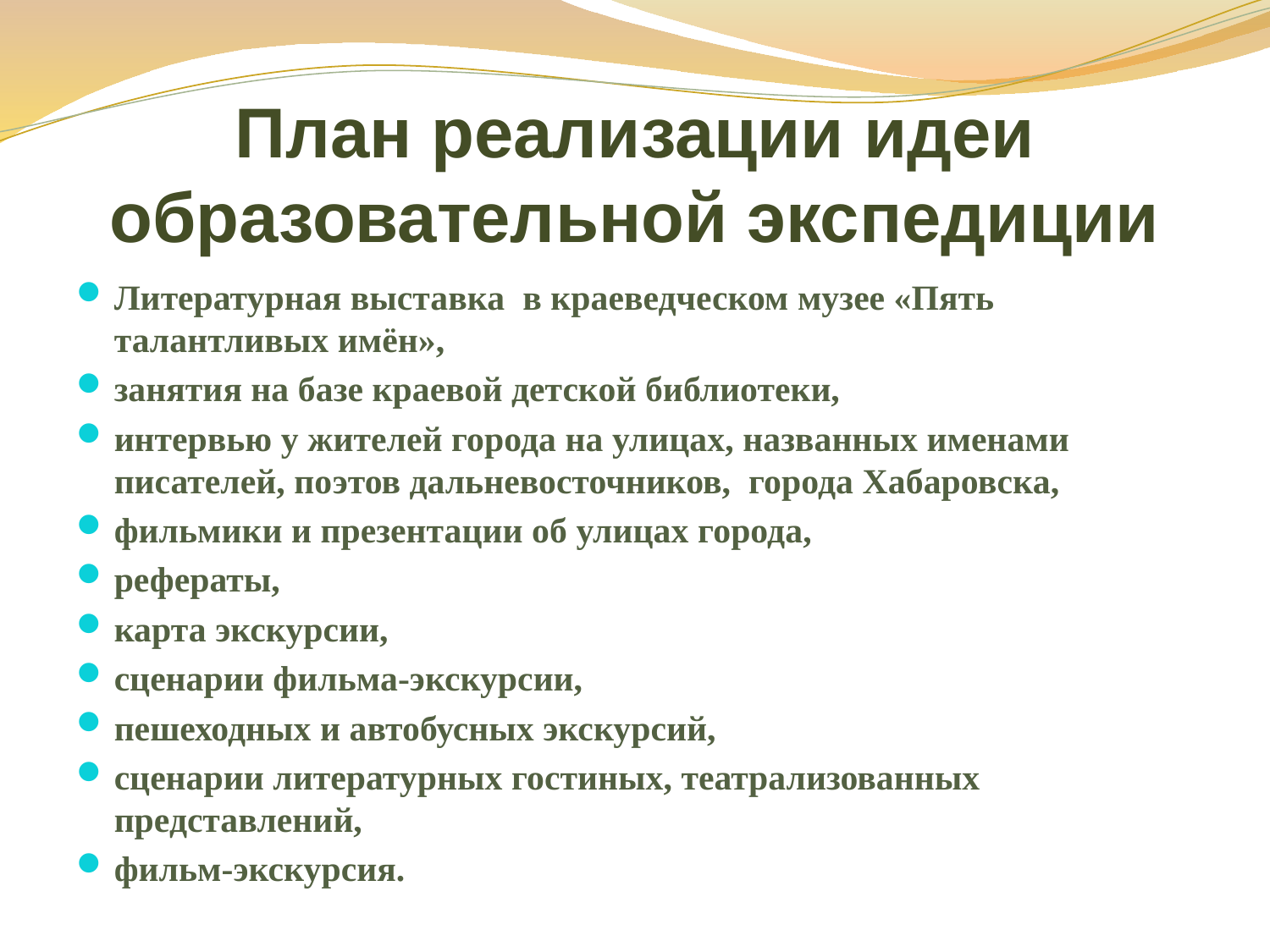

# План реализации идеи образовательной экспедиции
Литературная выставка  в краеведческом музее «Пять талантливых имён»,
занятия на базе краевой детской библиотеки,
интервью у жителей города на улицах, названных именами писателей, поэтов дальневосточников,  города Хабаровска,
фильмики и презентации об улицах города,
рефераты,
карта экскурсии,
сценарии фильма-экскурсии,
пешеходных и автобусных экскурсий,
сценарии литературных гостиных, театрализованных представлений,
фильм-экскурсия.